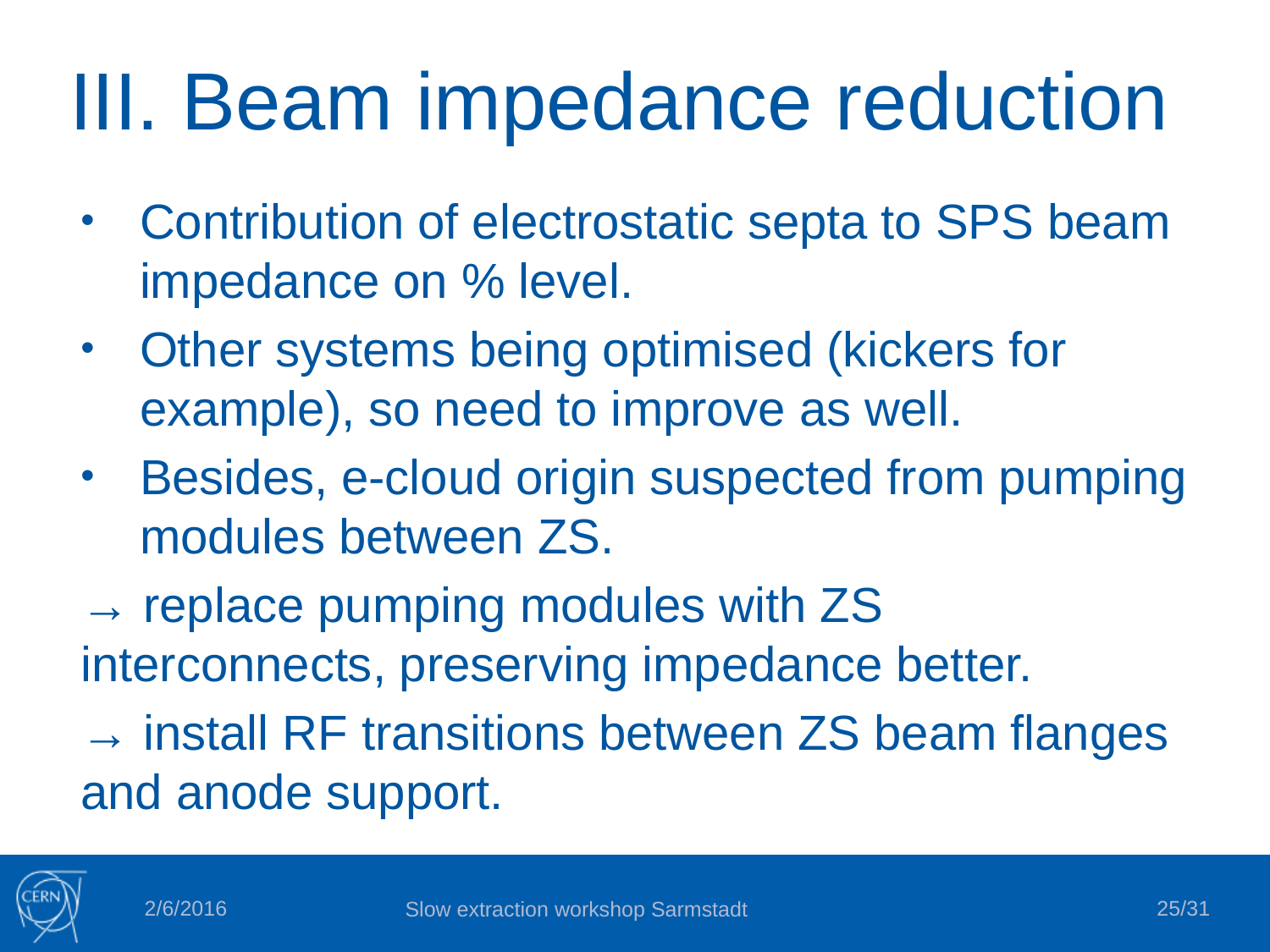

# III. Beam impedance reduction
Contribution of electrostatic septa to SPS beam impedance on % level.
Other systems being optimised (kickers for example), so need to improve as well.
Besides, e-cloud origin suspected from pumping modules between ZS.
→ replace pumping modules with ZS interconnects, preserving impedance better.
→ install RF transitions between ZS beam flanges and anode support.
2/6/2016
25
Slow extraction workshop Sarmstadt